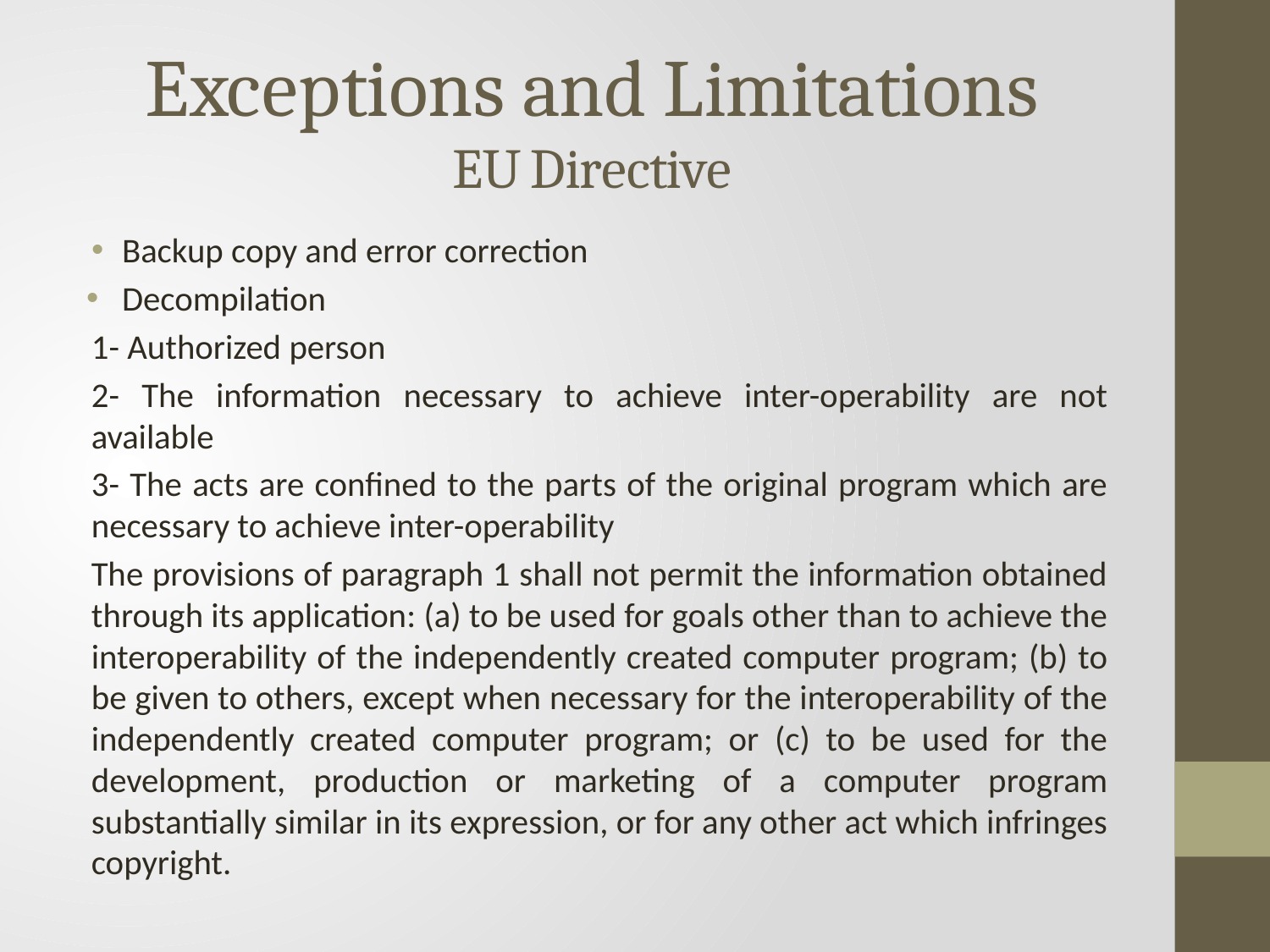

# Exceptions and Limitations EU Directive
Backup copy and error correction
Decompilation
1- Authorized person
2- The information necessary to achieve inter-operability are not available
3- The acts are confined to the parts of the original program which are necessary to achieve inter-operability
The provisions of paragraph 1 shall not permit the information obtained through its application: (a) to be used for goals other than to achieve the interoperability of the independently created computer program; (b) to be given to others, except when necessary for the interoperability of the independently created computer program; or (c) to be used for the development, production or marketing of a computer program substantially similar in its expression, or for any other act which infringes copyright.